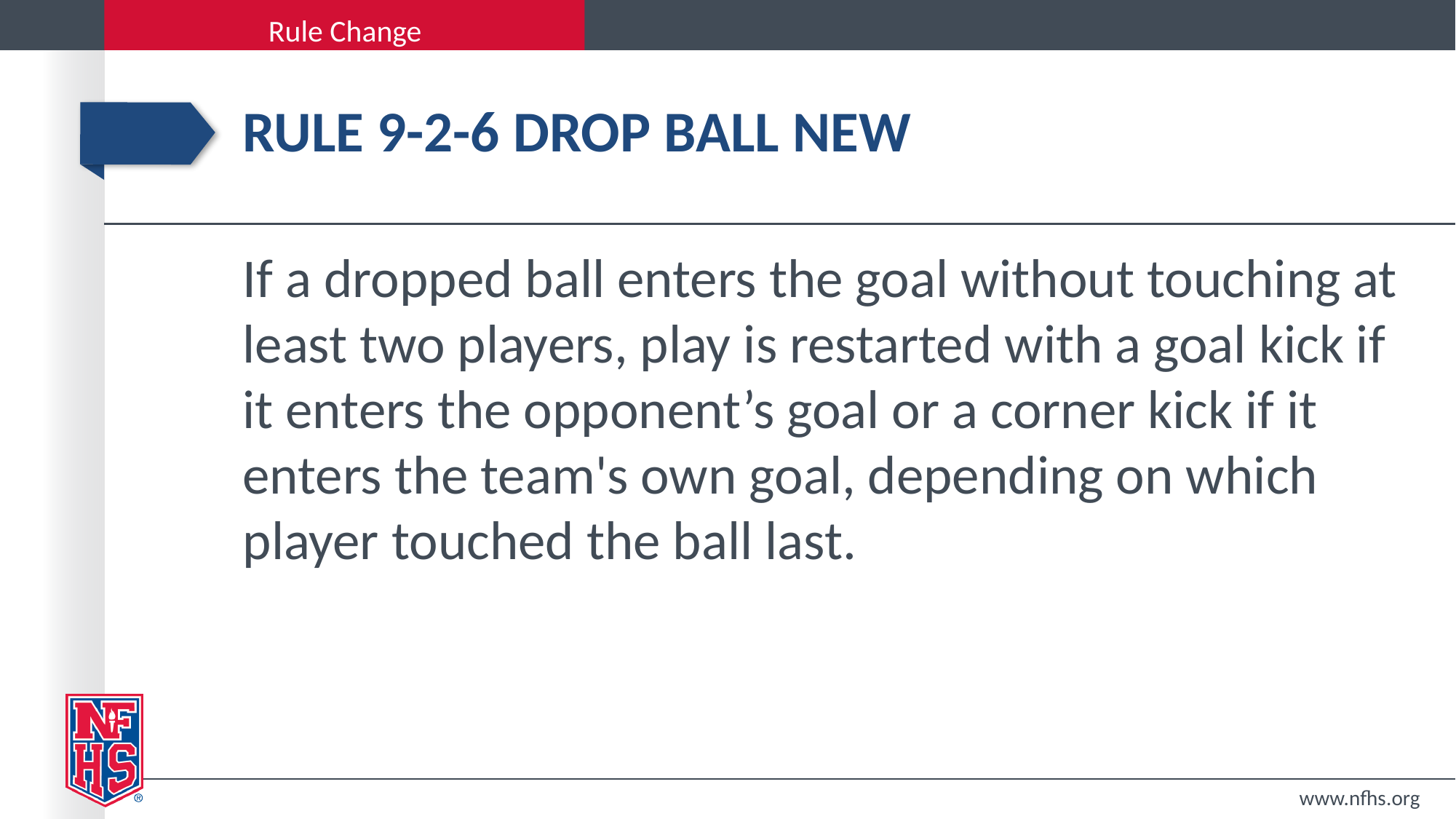

# Rule 9-2-6 drop ball NEW
If a dropped ball enters the goal without touching at least two players, play is restarted with a goal kick if it enters the opponent’s goal or a corner kick if it enters the team's own goal, depending on which player touched the ball last.

www.nfhs.org